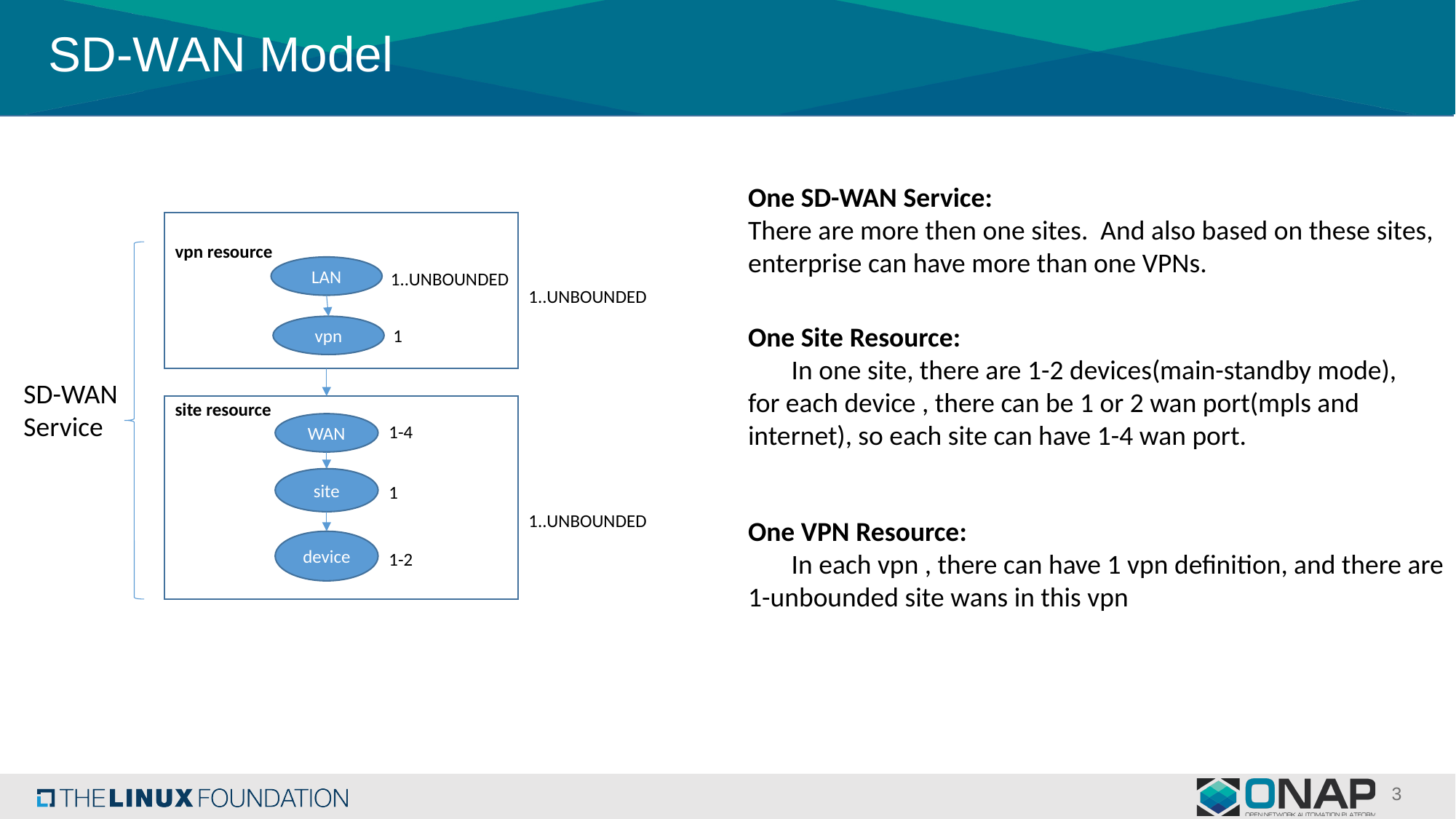

# SD-WAN Model
One SD-WAN Service:
There are more then one sites.  And also based on these sites, enterprise can have more than one VPNs.

vpn resource

LAN
1..UNBOUNDED
1..UNBOUNDED
One Site Resource:
       In one site, there are 1-2 devices(main-standby mode),  for each device , there can be 1 or 2 wan port(mpls and internet), so each site can have 1-4 wan port.
vpn
1
SD-WAN
Service
site resource

WAN
1-4
site
1
1..UNBOUNDED
One VPN Resource:
       In each vpn , there can have 1 vpn definition, and there are 1-unbounded site wans in this vpn
device
1-2
3